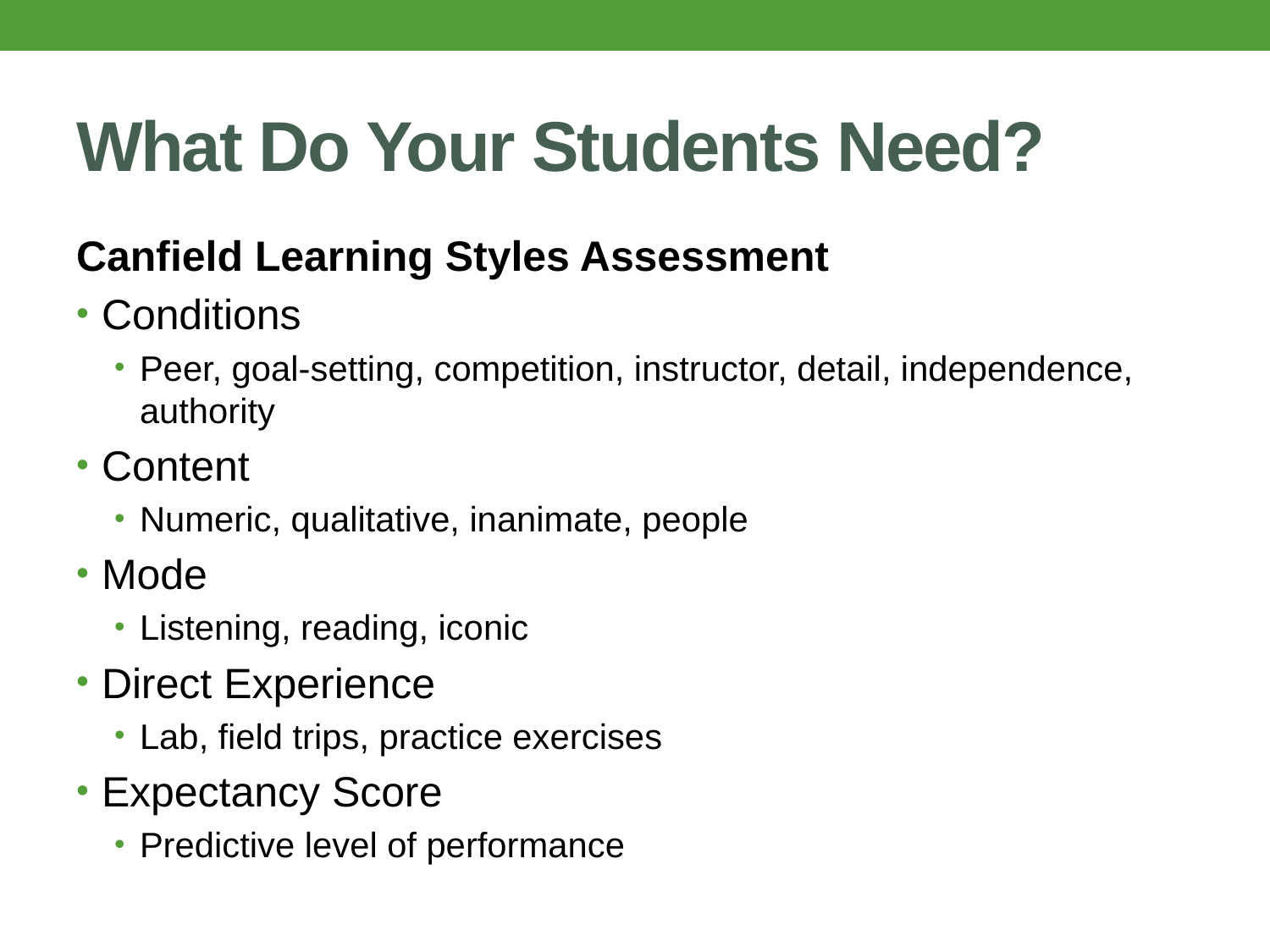

# What Do Your Students Need?
Canfield Learning Styles Assessment
Conditions
Peer, goal-setting, competition, instructor, detail, independence, authority
Content
Numeric, qualitative, inanimate, people
Mode
Listening, reading, iconic
Direct Experience
Lab, field trips, practice exercises
Expectancy Score
Predictive level of performance